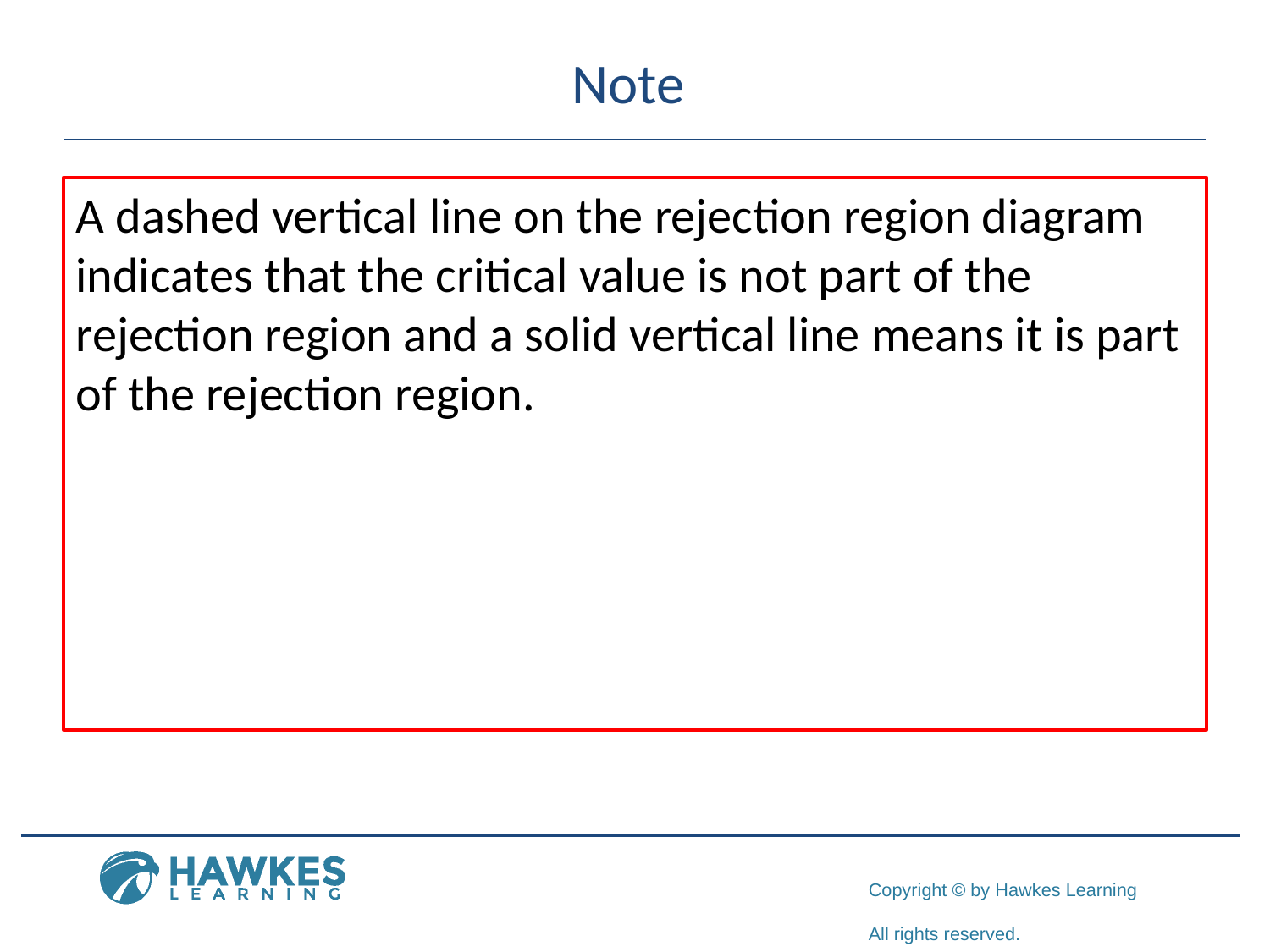

# Note
A dashed vertical line on the rejection region diagram indicates that the critical value is not part of the rejection region and a solid vertical line means it is part of the rejection region.